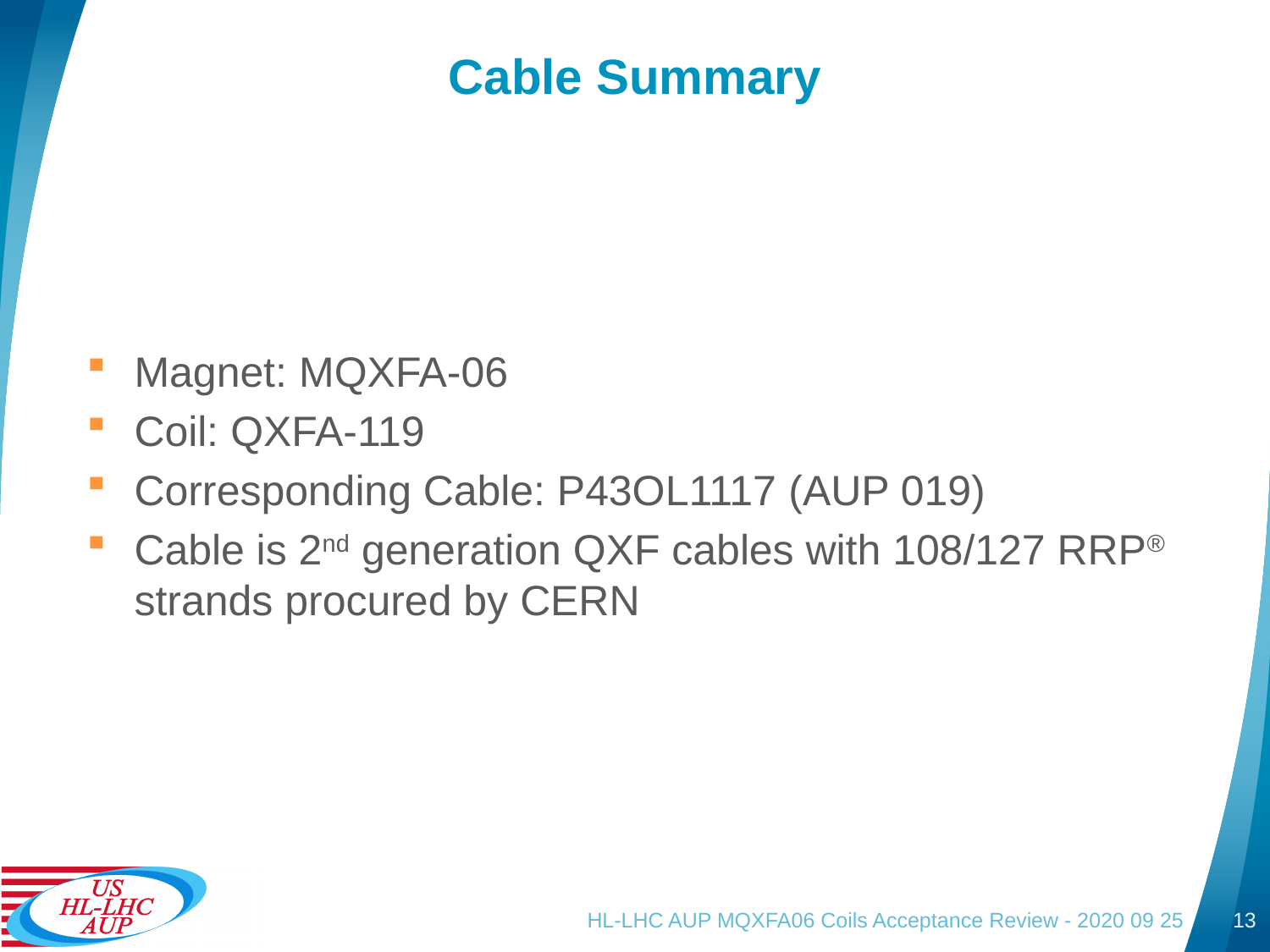

# Cable Summary

Magnet: MQXFA-06
Coil: QXFA-119
Corresponding Cable: P43OL1117 (AUP 019)
Cable is 2nd generation QXF cables with 108/127 RRP® strands procured by CERN

HL-LHC AUP MQXFA06 Coils Acceptance Review - 2020 09 25
13